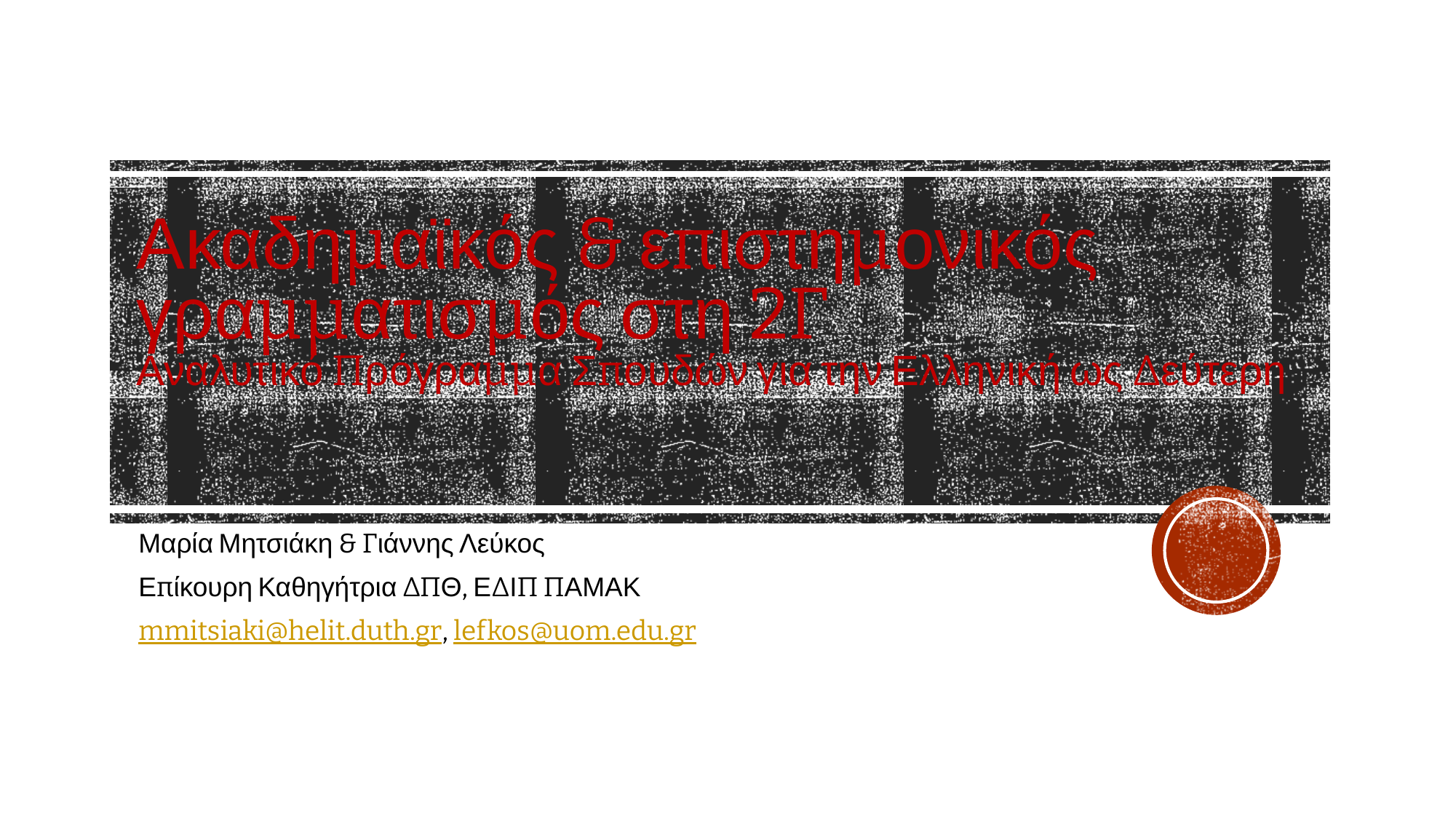

# Ακαδημαϊκός & επιστημονικός  γραμματισμός στη 2Γ Αναλυτικό Πρόγραμμα Σπουδών για την Ελληνική ως Δεύτερη
Μαρία Μητσιάκη & Γιάννης Λεύκος
Επίκουρη Καθηγήτρια ΔΠΘ, ΕΔΙΠ ΠΑΜΑΚ
mmitsiaki@helit.duth.gr, lefkos@uom.edu.gr